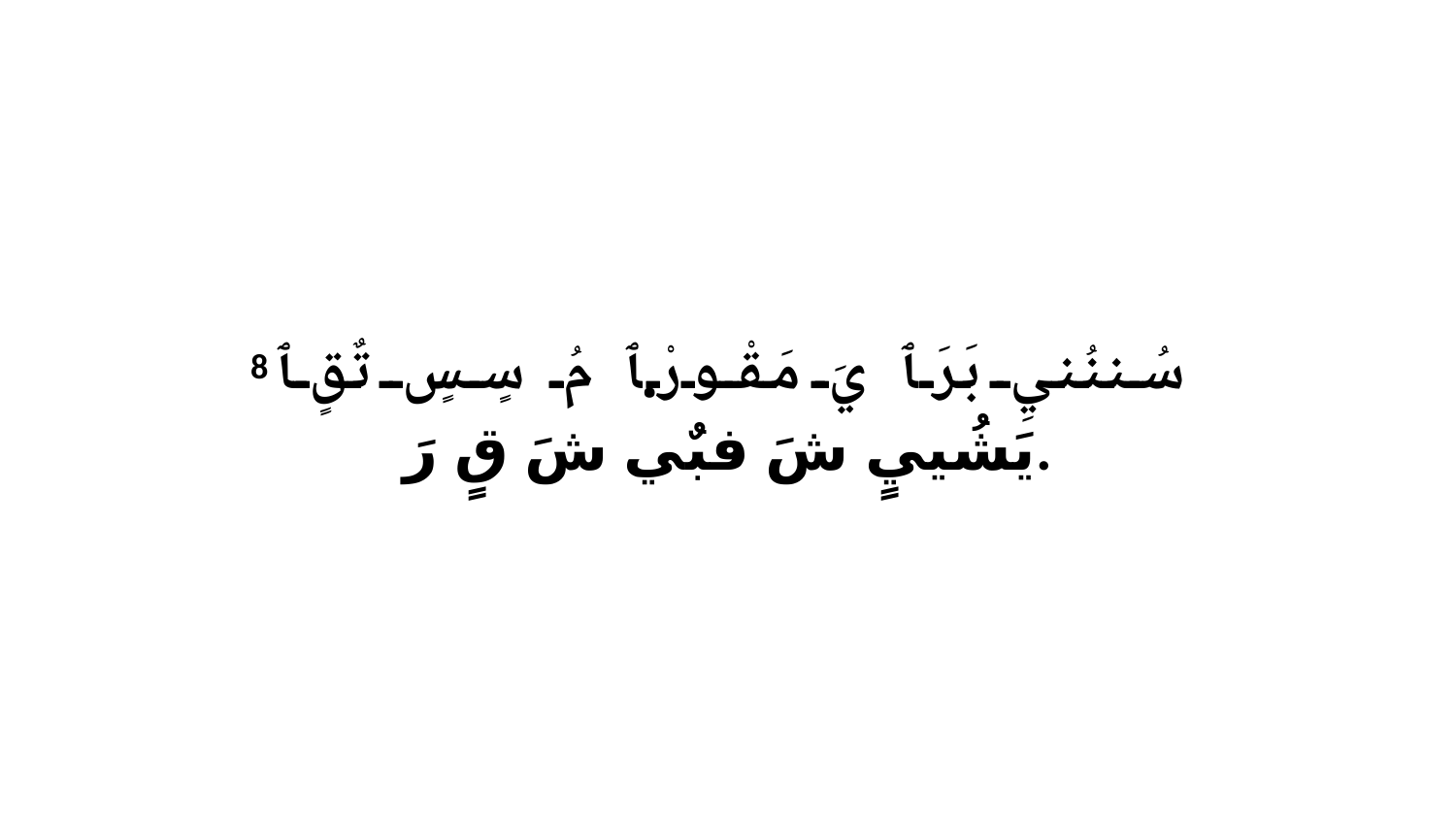

8 سُننُنيِ بَرَ ﭑ يَ مَقْورْ.ﭑ مُ سٍسٍ تٌقٍ ﭑ يَشُييٍ شَ فبٌي شَ قٍ رَ.